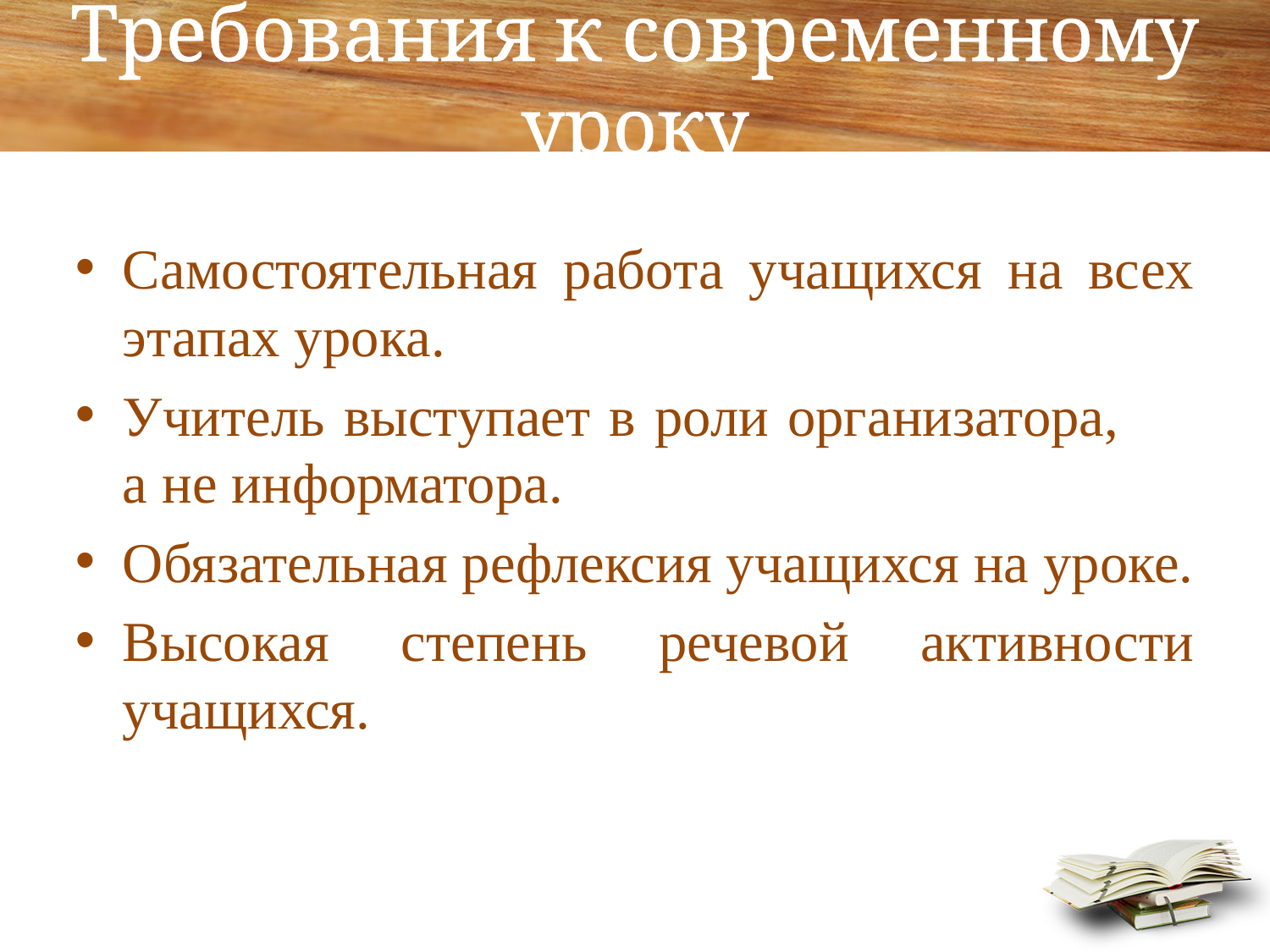

# Требования к современному уроку
Самостоятельная работа учащихся на всех этапах урока.
Учитель выступает в роли организатора,     а не информатора.
Обязательная рефлексия учащихся на уроке.
Высокая степень речевой активности учащихся.